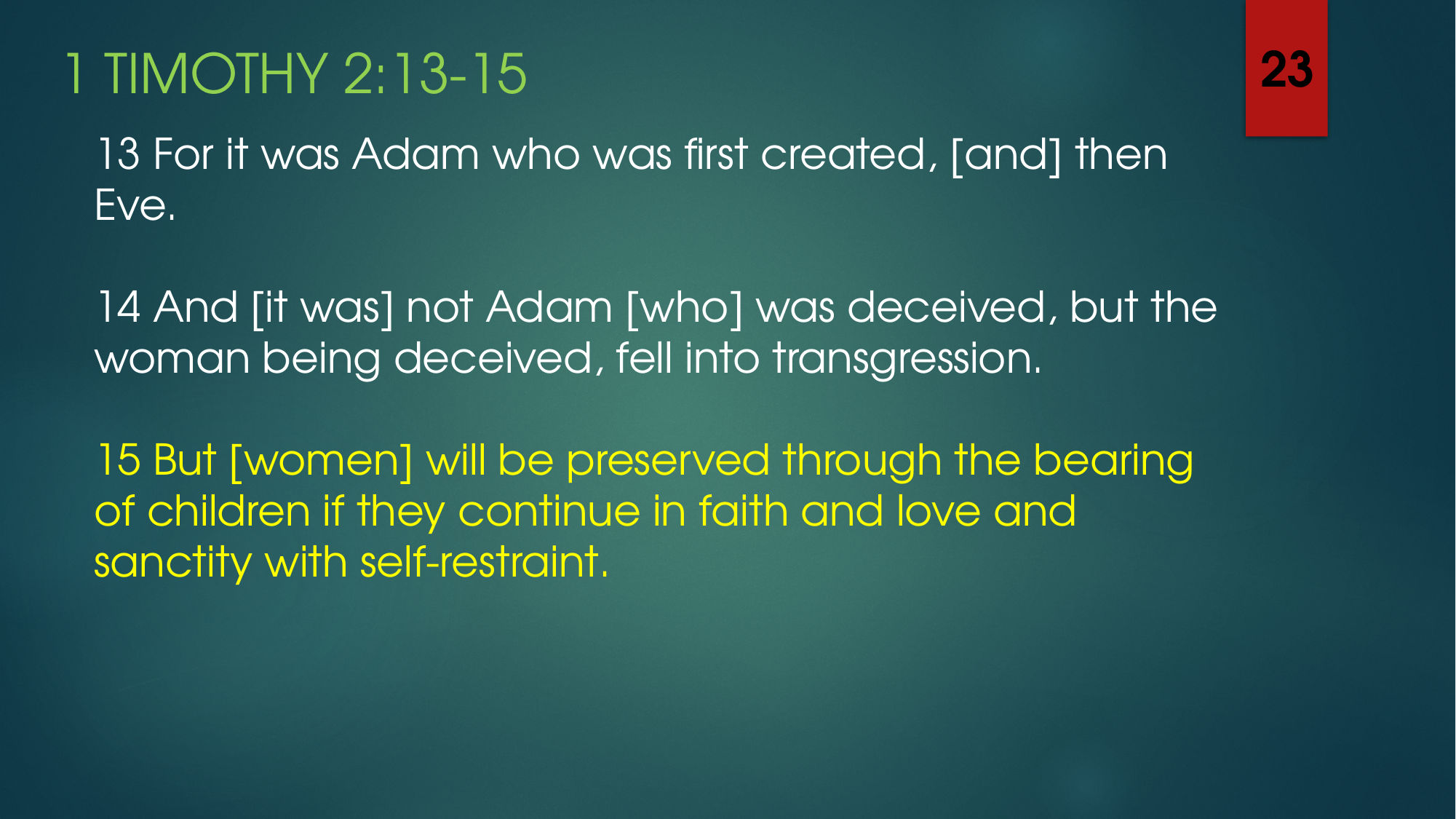

1 Timothy 2:13-15
23
13 For it was Adam who was first created, [and] then Eve.

14 And [it was] not Adam [who] was deceived, but the woman being deceived, fell into transgression.

15 But [women] will be preserved through the bearing of children if they continue in faith and love and sanctity with self-restraint.